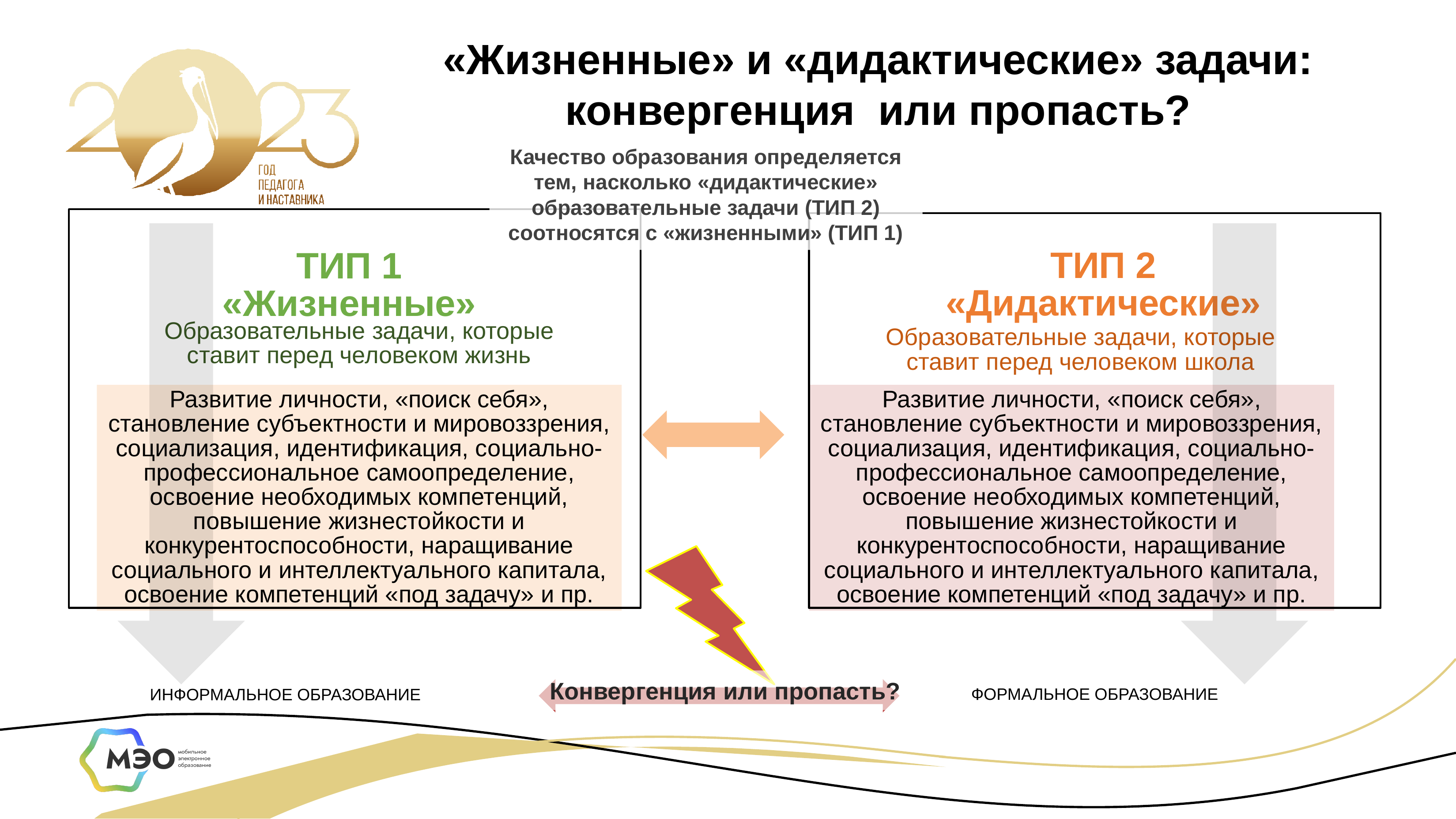

«Жизненные» и «дидактические» задачи: конвергенция  или пропасть?
Качество образования определяется тем, насколько «дидактические» образовательные задачи (ТИП 2) соотносятся с «жизненными» (ТИП 1)

ТИП 1
«Жизненные»
Образовательные задачи, которые ставит перед человеком жизнь
Развитие личности, «поиск себя», становление субъектности и мировоззрения, социализация, идентификация, социально-профессиональное самоопределение, освоение необходимых компетенций, повышение жизнестойкости и конкурентоспособности, наращивание социального и интеллектуального капитала, освоение компетенций «под задачу» и пр.

ТИП 2
«Дидактические»
Образовательные задачи, которые ставит перед человеком школа
Развитие личности, «поиск себя», становление субъектности и мировоззрения, социализация, идентификация, социально-профессиональное самоопределение, освоение необходимых компетенций, повышение жизнестойкости и конкурентоспособности, наращивание социального и интеллектуального капитала, освоение компетенций «под задачу» и пр.

Конвергенция или пропасть?
ФОРМАЛЬНОЕ ОБРАЗОВАНИЕ
ИНФОРМАЛЬНОЕ ОБРАЗОВАНИЕ